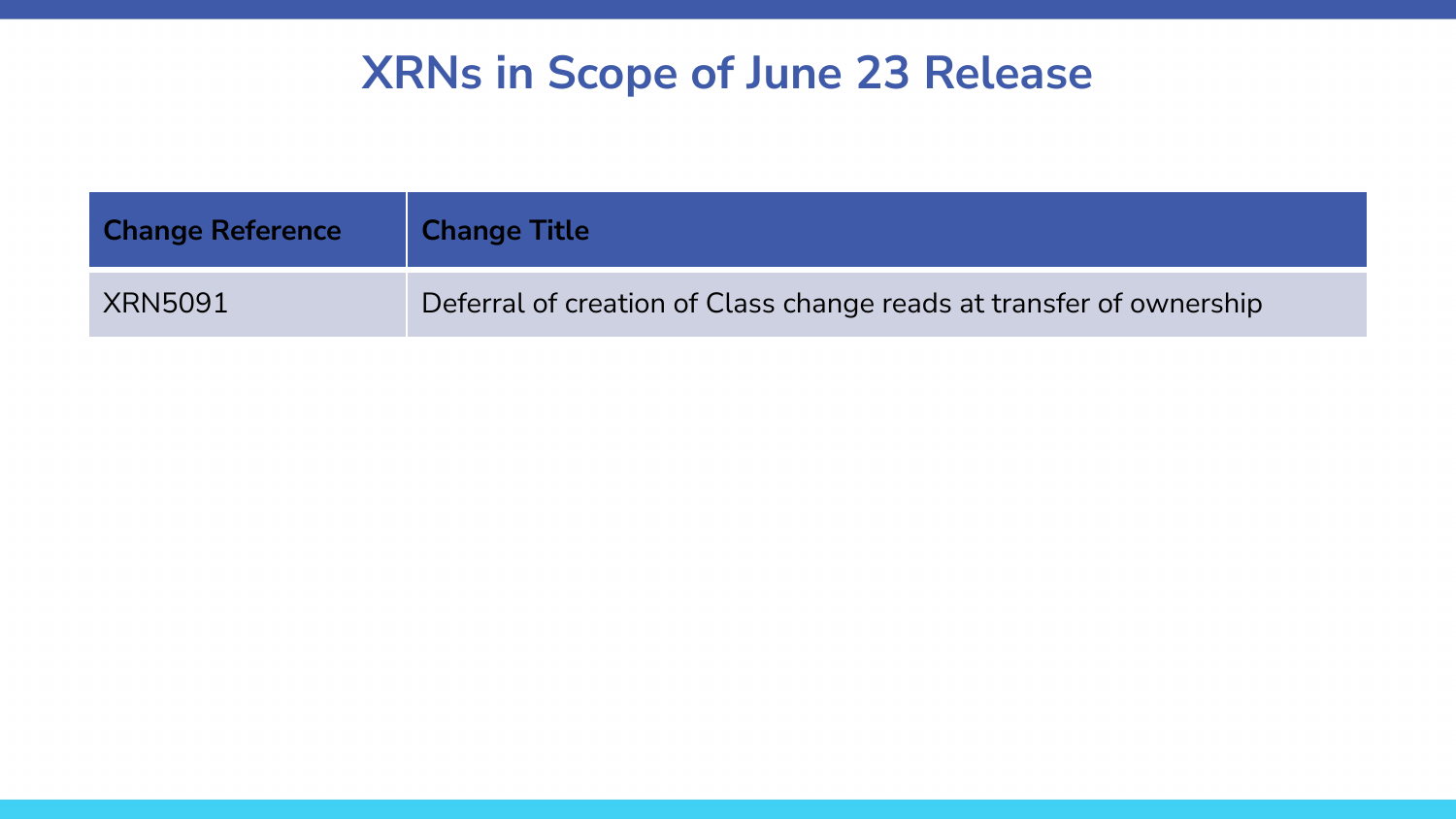

XRNs in Scope of June 23 Release
| Change Reference | Change Title |
| --- | --- |
| XRN5091 | Deferral of creation of Class change reads at transfer of ownership |